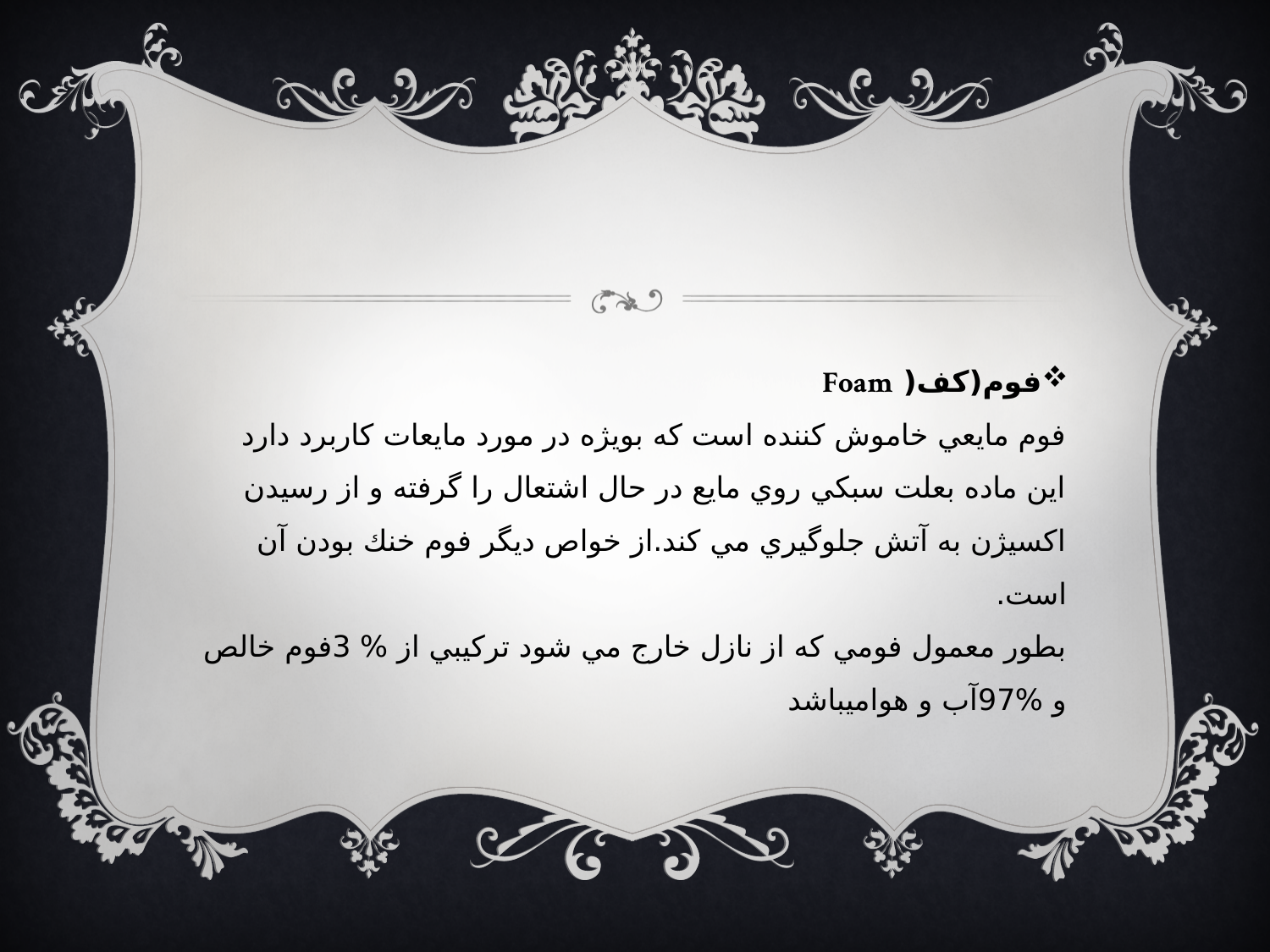

فوم(كف( Foam
فوم مايعي خاموش كننده است كه بويژه در مورد مايعات كاربرد دارد اين ماده بعلت سبكي روي مايع در حال اشتعال را گرفته و از رسيدن اكسيژن به آتش جلوگيري مي كند.از خواص ديگر فوم خنك بودن آن است.
بطور معمول فومي كه از نازل خارج مي شود تركيبي از % 3فوم خالص و %97آب و هواميباشد